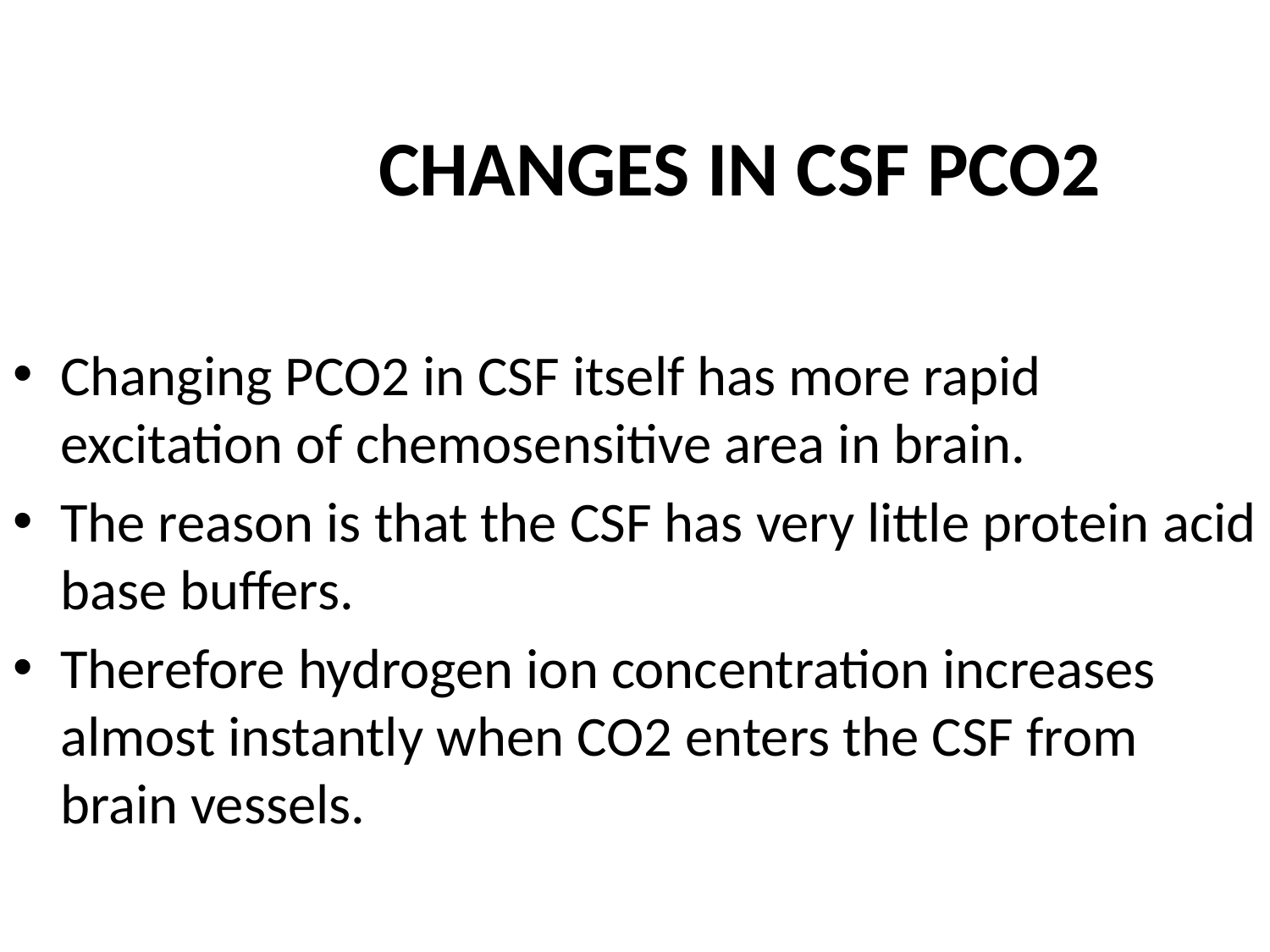

# CHANGES IN CSF PCO2

Changing PCO2 in CSF itself has more rapid excitation of chemosensitive area in brain.
The reason is that the CSF has very little protein acid base buffers.
Therefore hydrogen ion concentration increases almost instantly when CO2 enters the CSF from brain vessels.